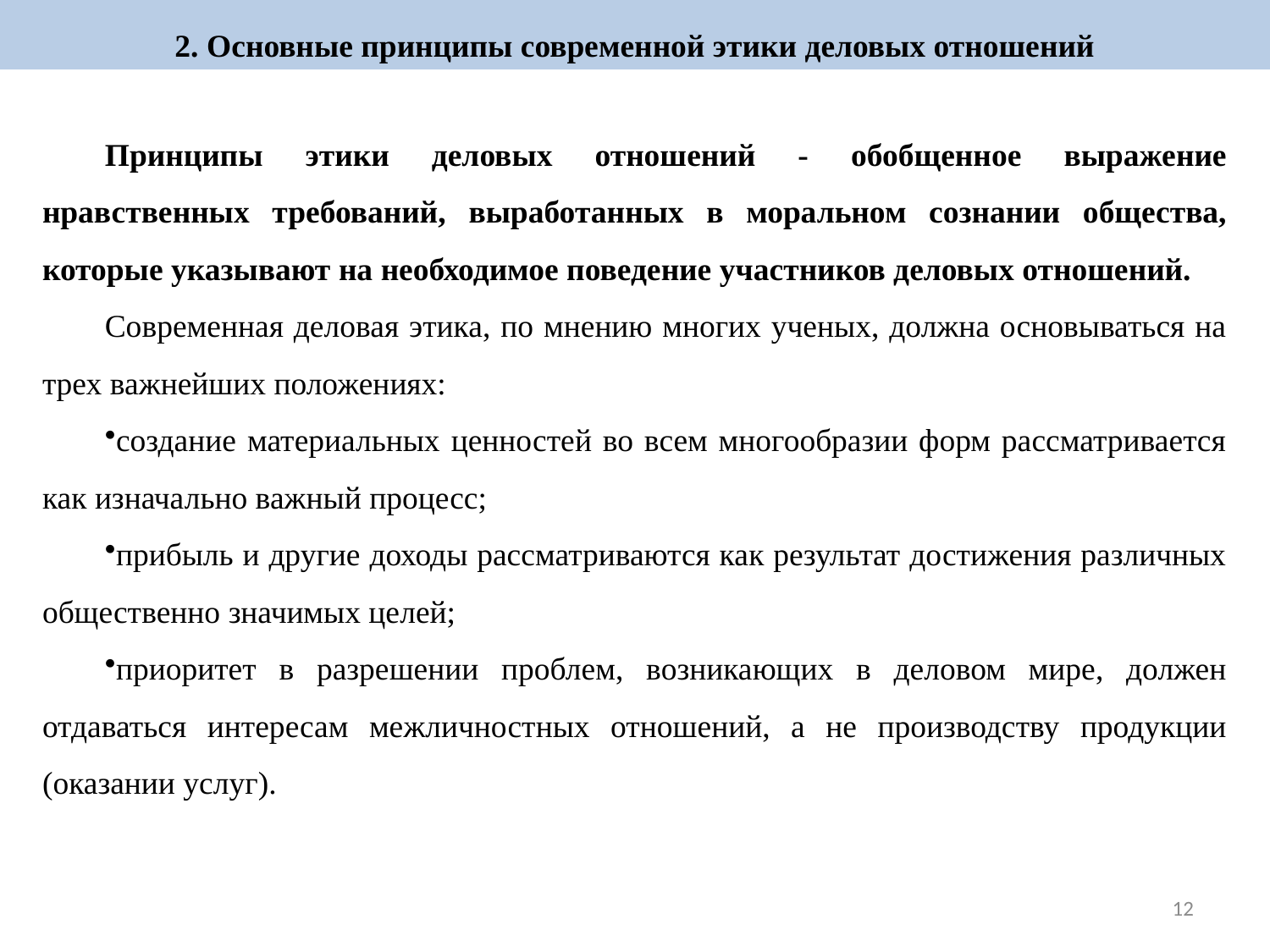

2. Основные принципы современной этики деловых отношений
Принципы этики деловых отношений - обобщенное выражение нравственных требований, выработанных в моральном сознании общества, которые указывают на необходимое поведение участников деловых отношений.
Современная деловая этика, по мнению многих ученых, должна основываться на трех важнейших положениях:
создание материальных ценностей во всем многообразии форм рассматривается как изначально важный процесс;
прибыль и другие доходы рассматриваются как результат достижения различных общественно значимых целей;
приоритет в разрешении проблем, возникающих в деловом мире, должен отдаваться интересам межличностных отношений, а не производству продукции (оказании услуг).
12